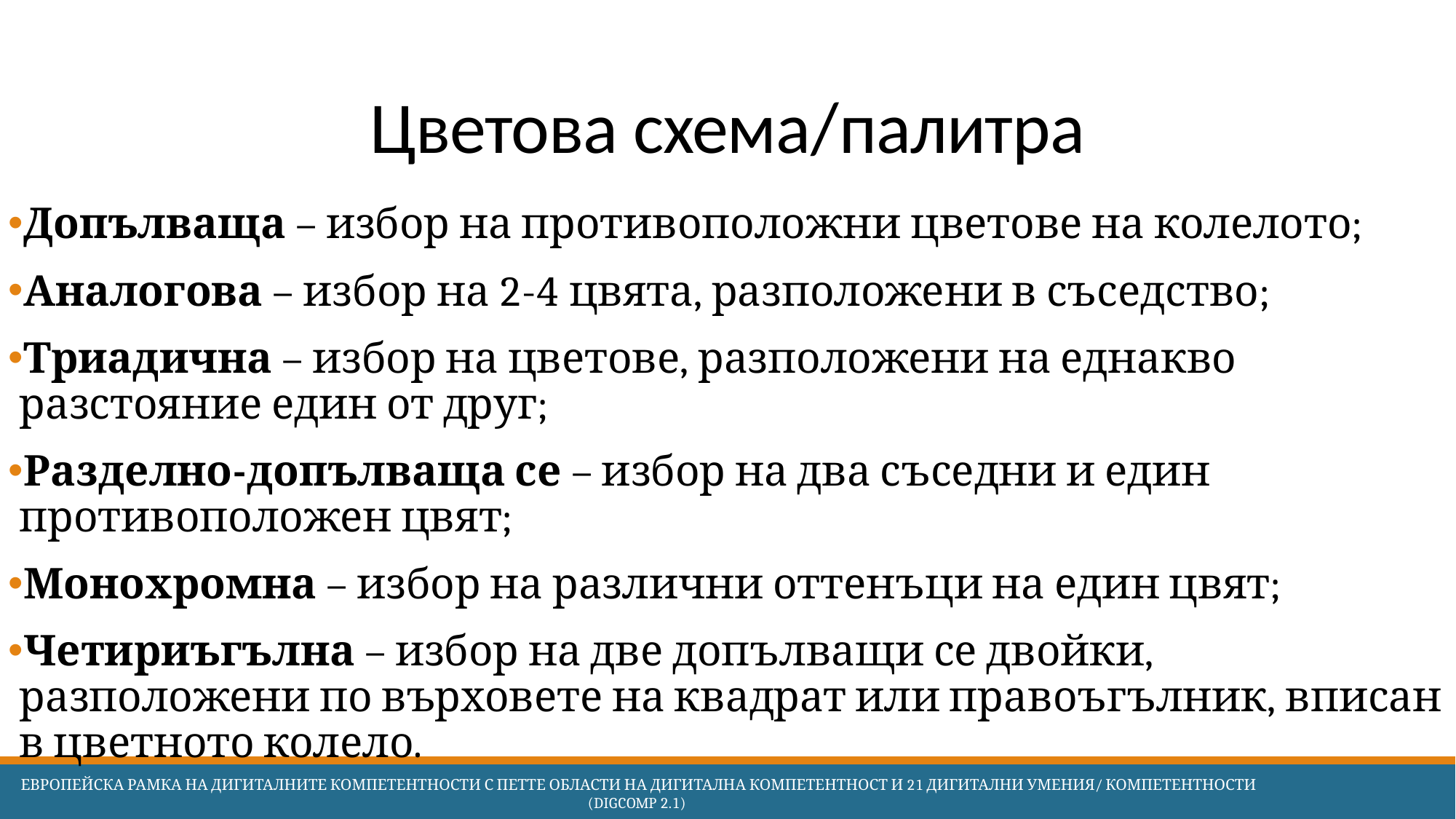

# Цветова схема/палитра
Допълваща – избор на противоположни цветове на колелото;
Аналогова – избор на 2-4 цвята, разположени в съседство;
Триадична – избор на цветове, разположени на еднакво разстояние един от друг;
Разделно-допълваща се – избор на два съседни и един противоположен цвят;
Монохромна – избор на различни оттенъци на един цвят;
Четириъгълна – избор на две допълващи се двойки, разположени по върховете на квадрат или правоъгълник, вписан в цветното колело.

 Европейска Рамка на дигиталните компетентности с петте области на дигитална компетентност и 21 дигитални умения/ компетентности (DigComp 2.1)